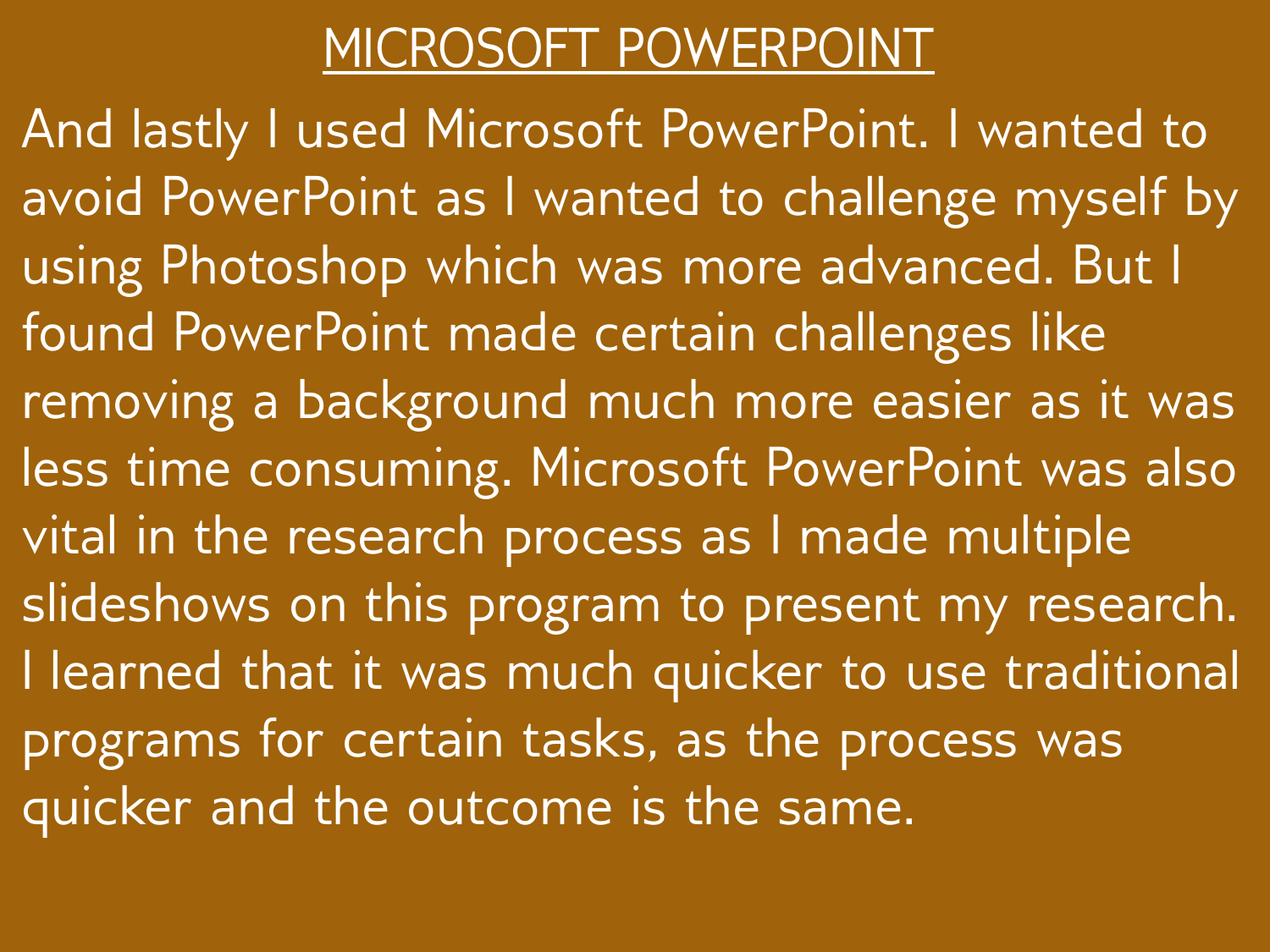

MICROSOFT POWERPOINT
And lastly I used Microsoft PowerPoint. I wanted to avoid PowerPoint as I wanted to challenge myself by using Photoshop which was more advanced. But I found PowerPoint made certain challenges like removing a background much more easier as it was less time consuming. Microsoft PowerPoint was also vital in the research process as I made multiple slideshows on this program to present my research. I learned that it was much quicker to use traditional programs for certain tasks, as the process was quicker and the outcome is the same.